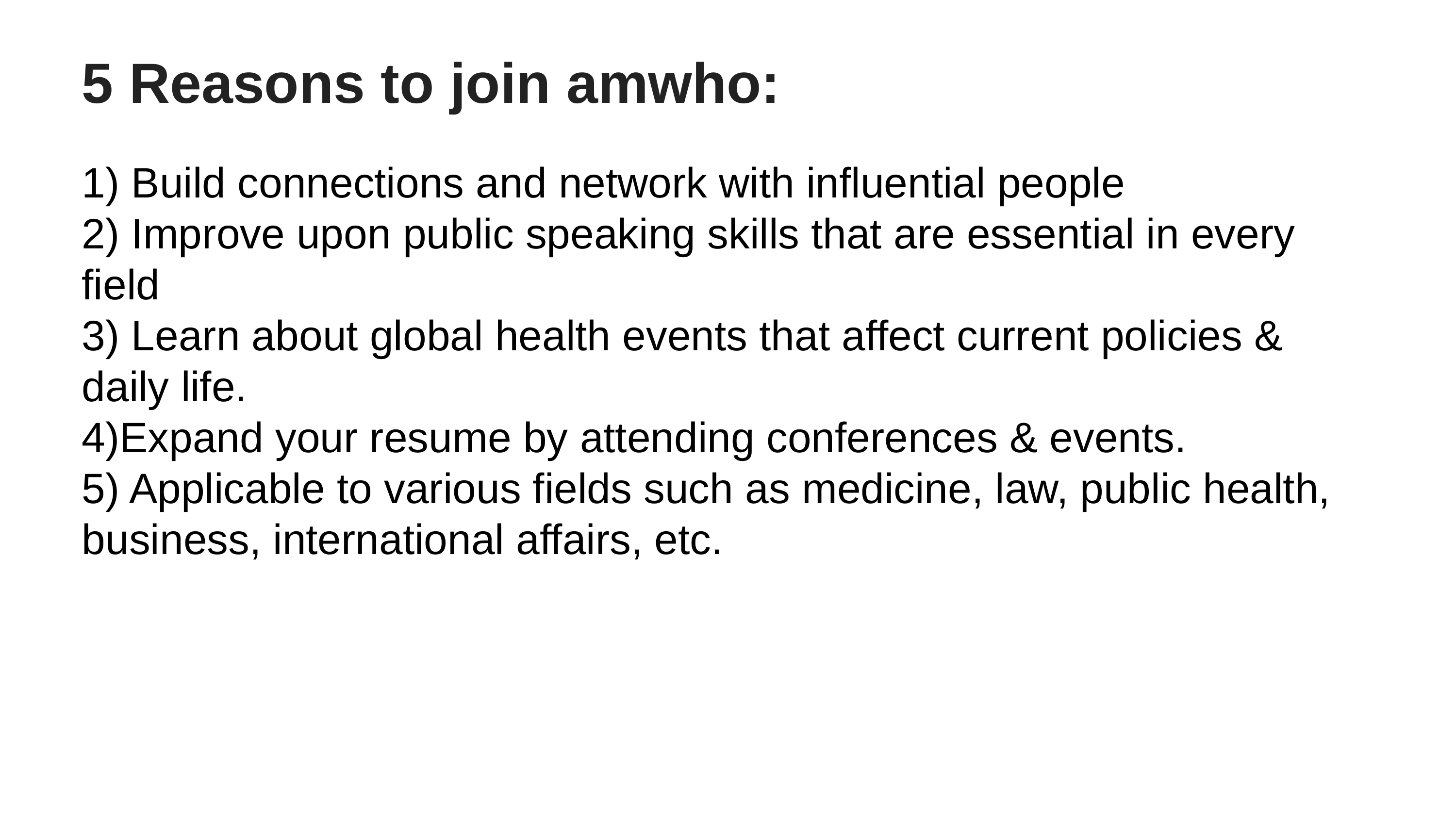

5 Reasons to join amwho:
1) Build connections and network with influential people
2) Improve upon public speaking skills that are essential in every field
3) Learn about global health events that affect current policies & daily life.
4)Expand your resume by attending conferences & events.
5) Applicable to various fields such as medicine, law, public health, business, international affairs, etc.